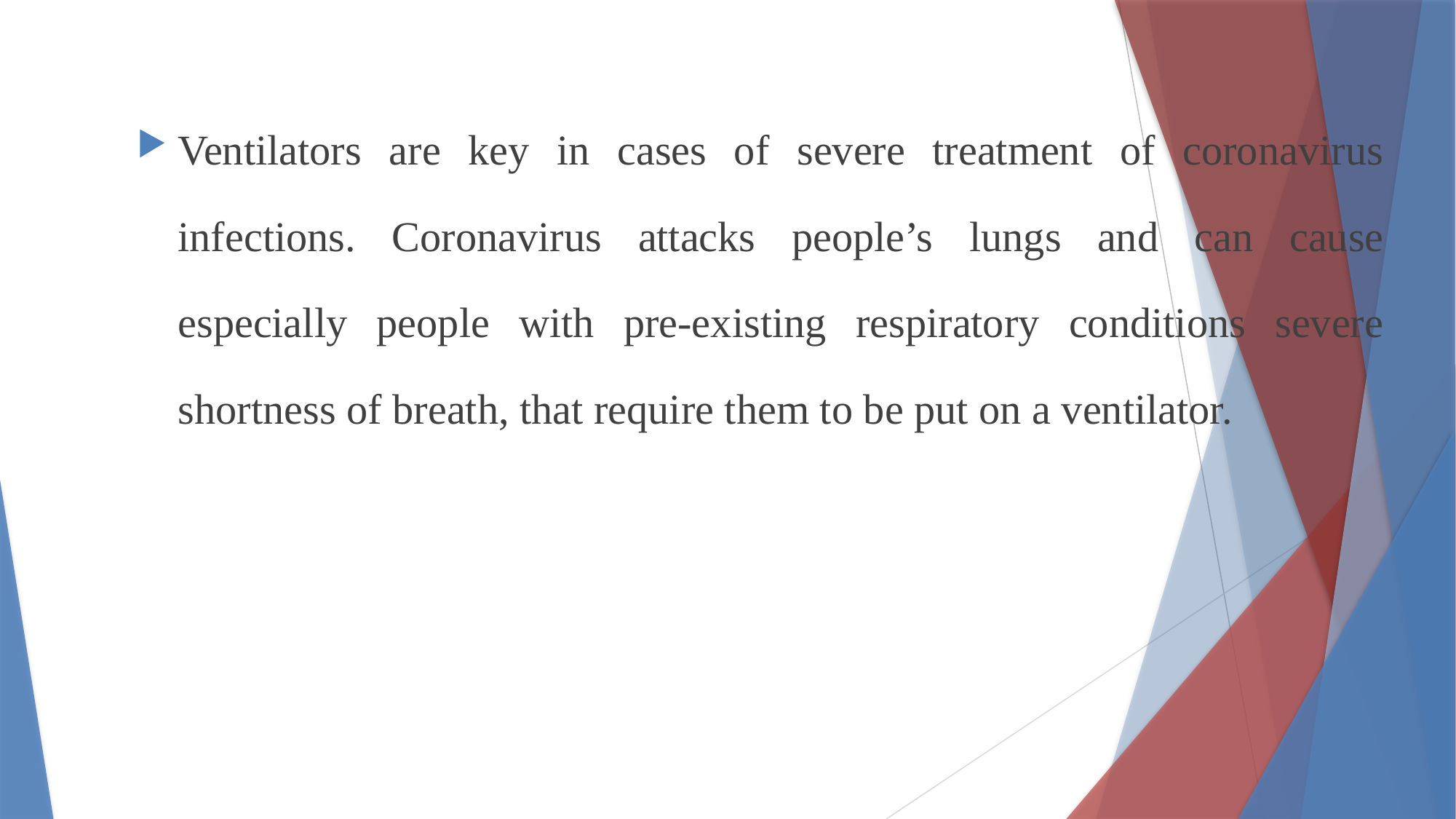

Ventilators are key in cases of severe treatment of coronavirus infections. Coronavirus attacks people’s lungs and can cause especially people with pre-existing respiratory conditions severe shortness of breath, that require them to be put on a ventilator.